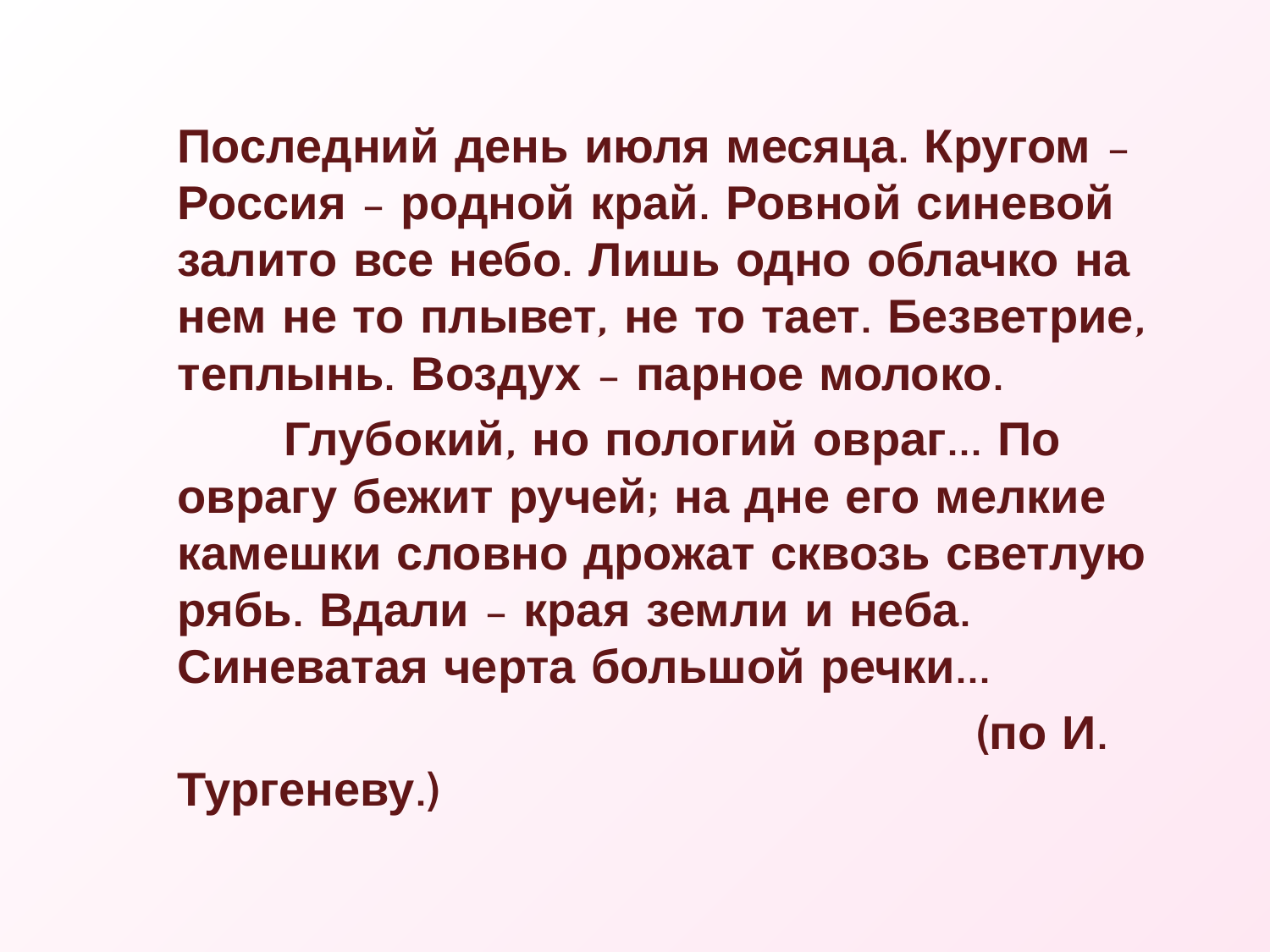

Последний день июля месяца. Кругом – Россия – родной край. Ровной синевой залито все небо. Лишь одно облачко на нем не то плывет, не то тает. Безветрие, теплынь. Воздух – парное молоко.
   		Глубокий, но пологий овраг… По оврагу бежит ручей; на дне его мелкие камешки словно дрожат сквозь светлую рябь. Вдали – края земли и неба. Синеватая черта большой речки…
                                                      (по И. Тургеневу.)